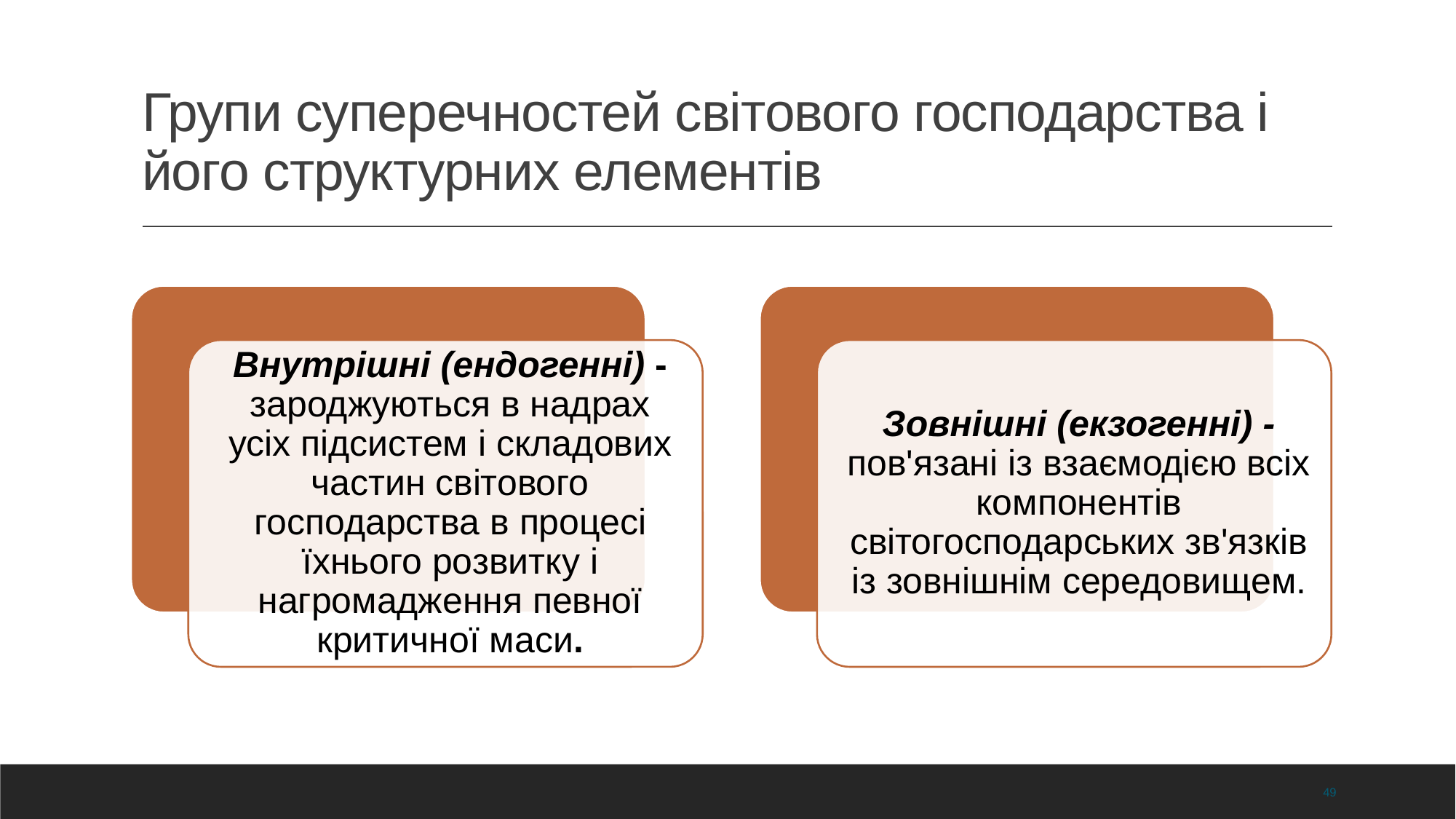

# Групи суперечностей світового господарства і його структурних елементів
Внутрішні (ендогенні) - зароджуються в надрах усіх підсистем і складових частин світового господарства в процесі їхнього розвитку і нагромадження певної критичної маси.
Зовнішні (екзогенні) - пов'язані із взаємодією всіх компонентів світогосподарських зв'язків із зовнішнім середовищем.
49